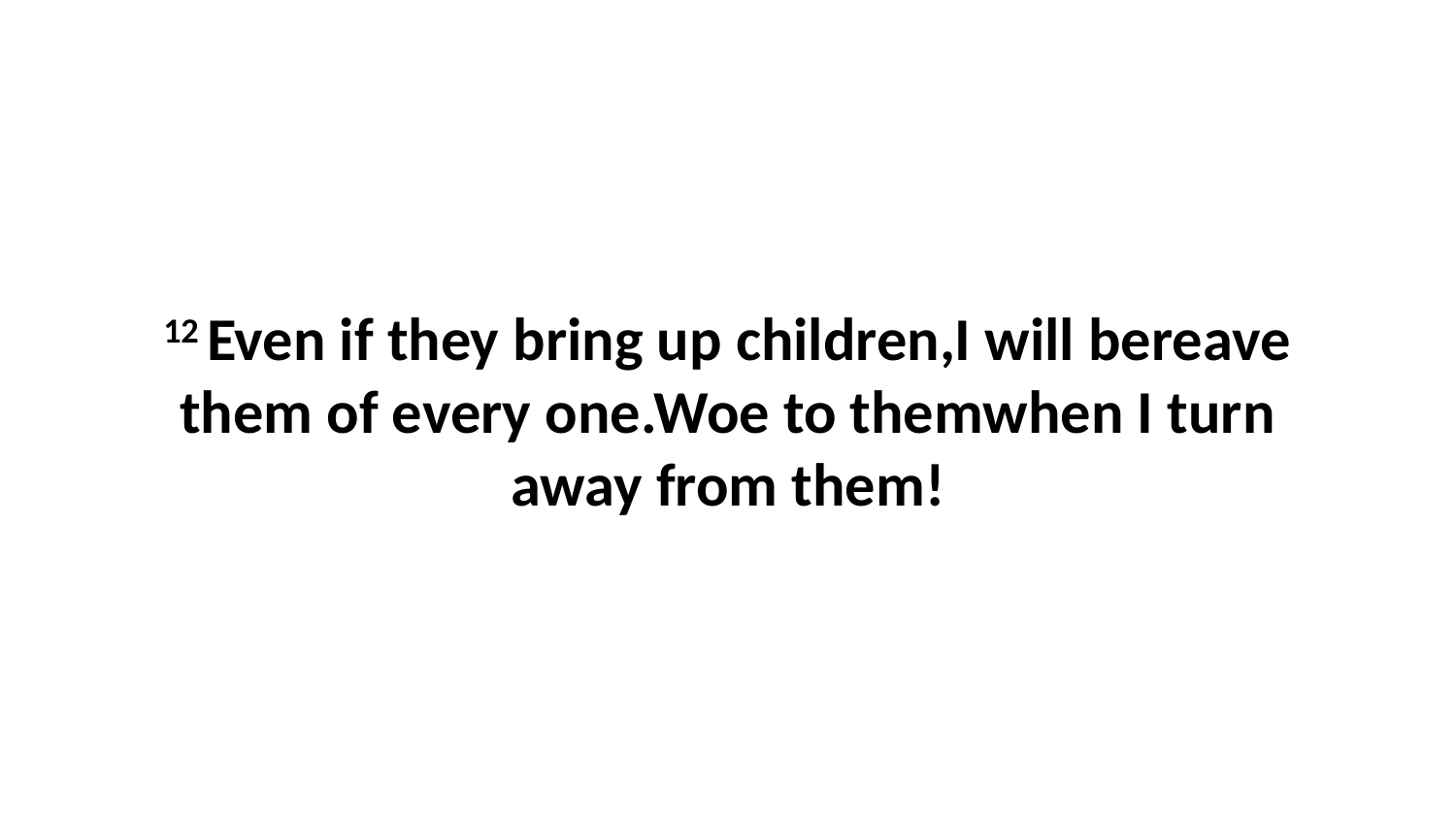

12 Even if they bring up children,I will bereave them of every one.Woe to themwhen I turn away from them!